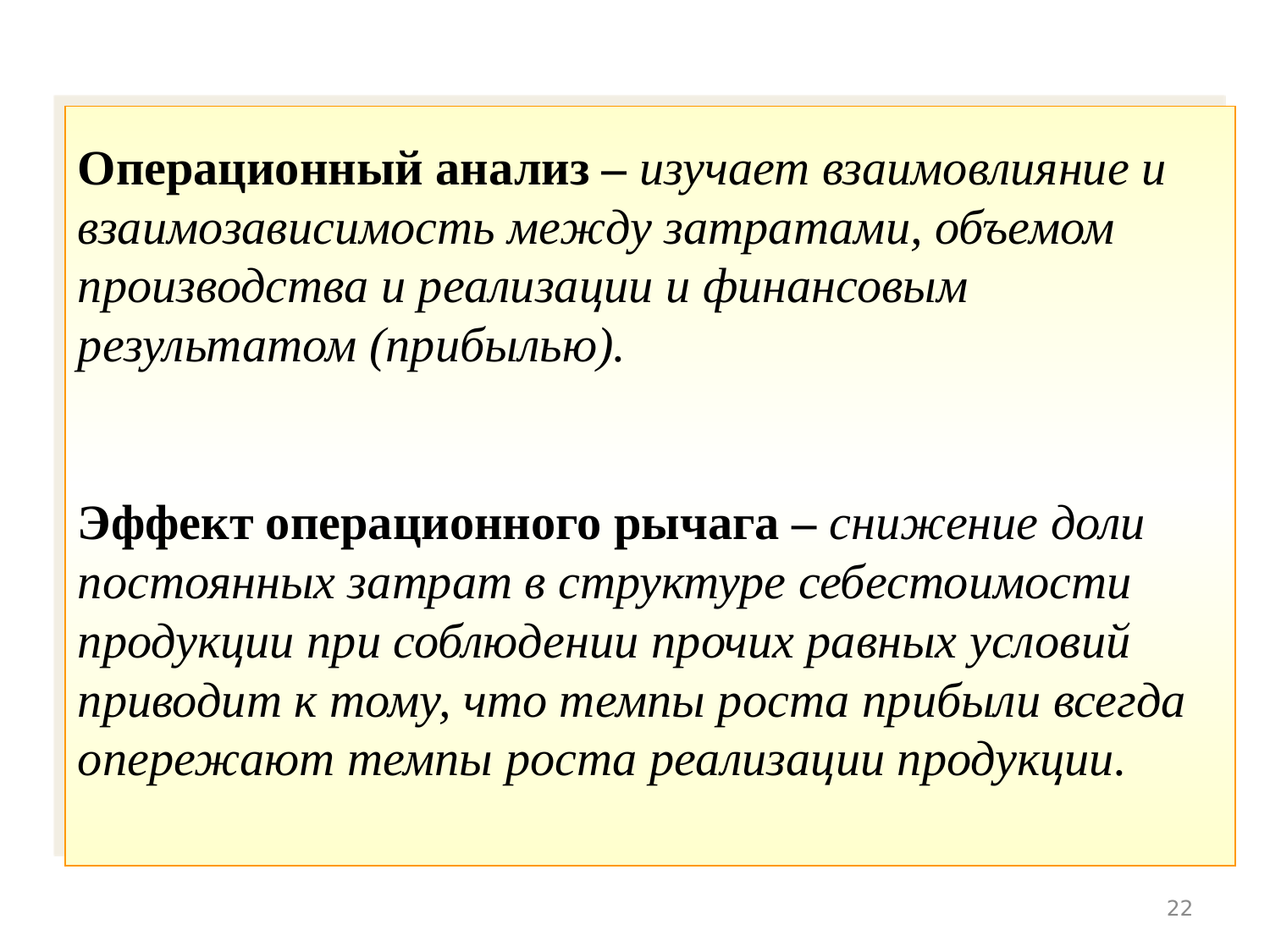

# Операционный анализ – изучает взаимовлияние и взаимозависимость между затратами, объемом производства и реализации и финансовым результатом (прибылью). Эффект операционного рычага – снижение доли постоянных затрат в структуре себестоимости продукции при соблюдении прочих равных условий приводит к тому, что темпы роста прибыли всегда опережают темпы роста реализации продукции.
22